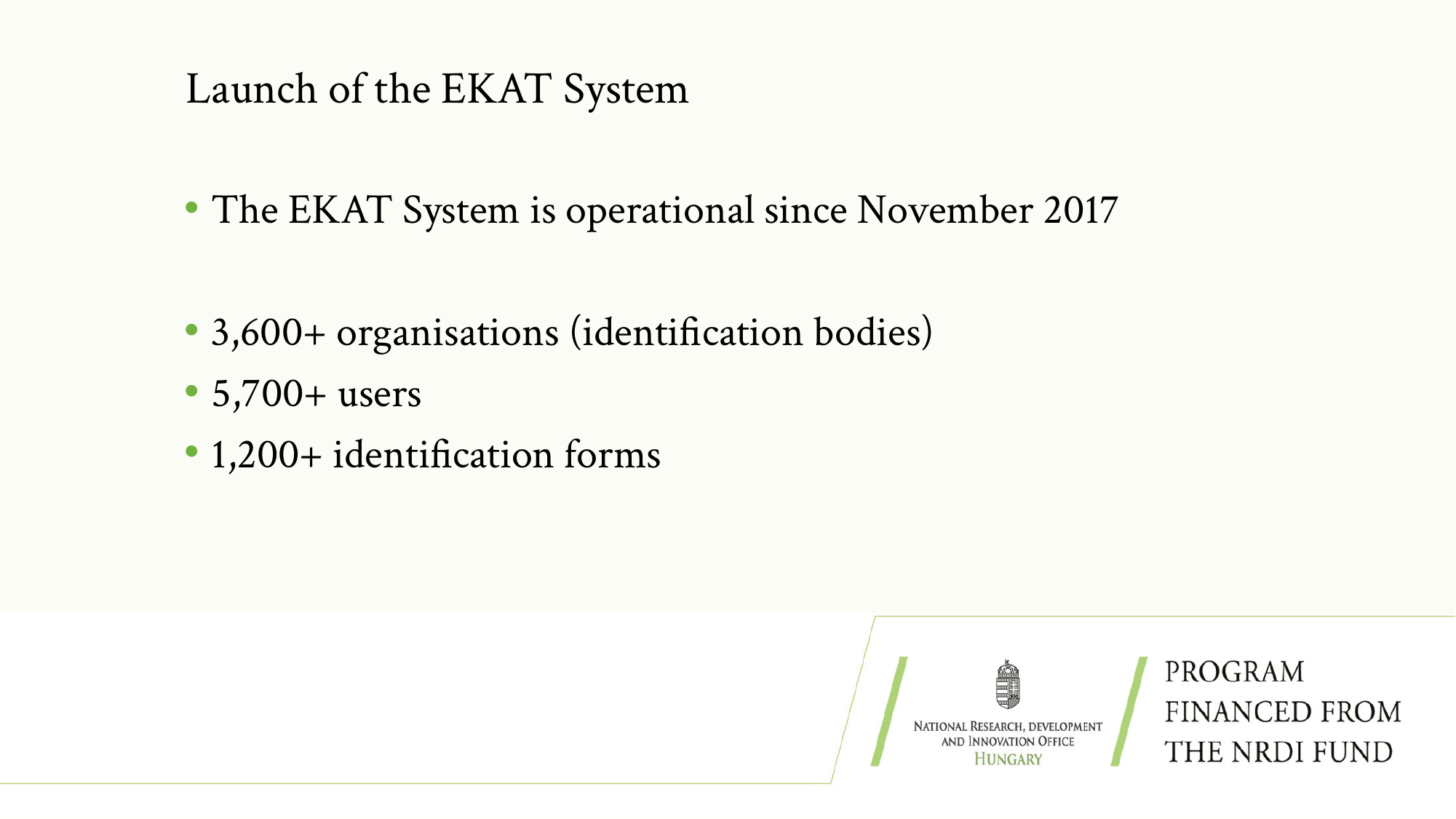

# Launch of the EKAT System
The EKAT System is operational since November 2017

3,600+ organisations (identification bodies)
5,700+ users
1,200+ identification forms